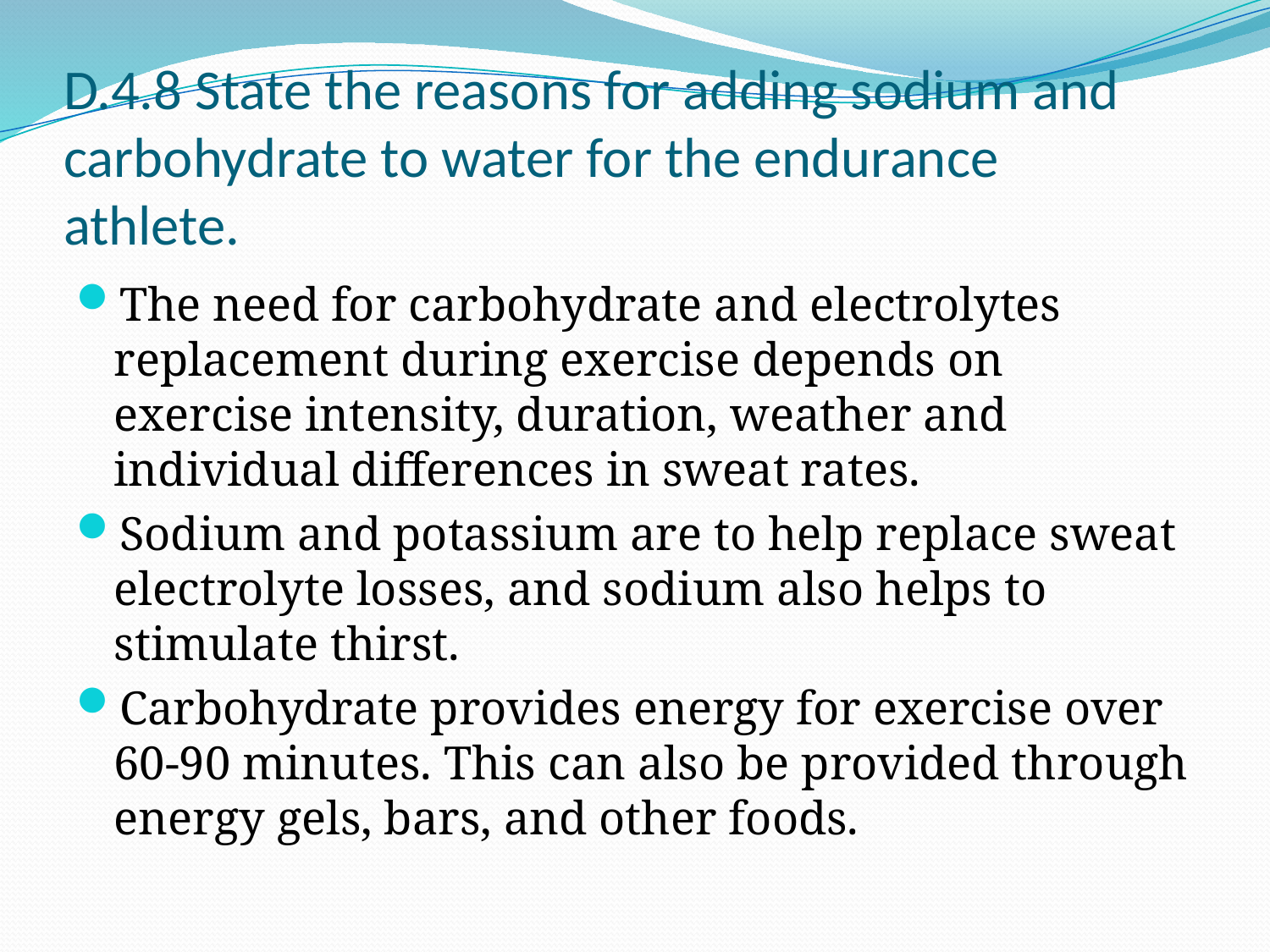

# D.4.8 State the reasons for adding sodium and carbohydrate to water for the endurance athlete.
The need for carbohydrate and electrolytes replacement during exercise depends on exercise intensity, duration, weather and individual differences in sweat rates.
Sodium and potassium are to help replace sweat electrolyte losses, and sodium also helps to stimulate thirst.
Carbohydrate provides energy for exercise over 60-90 minutes. This can also be provided through energy gels, bars, and other foods.